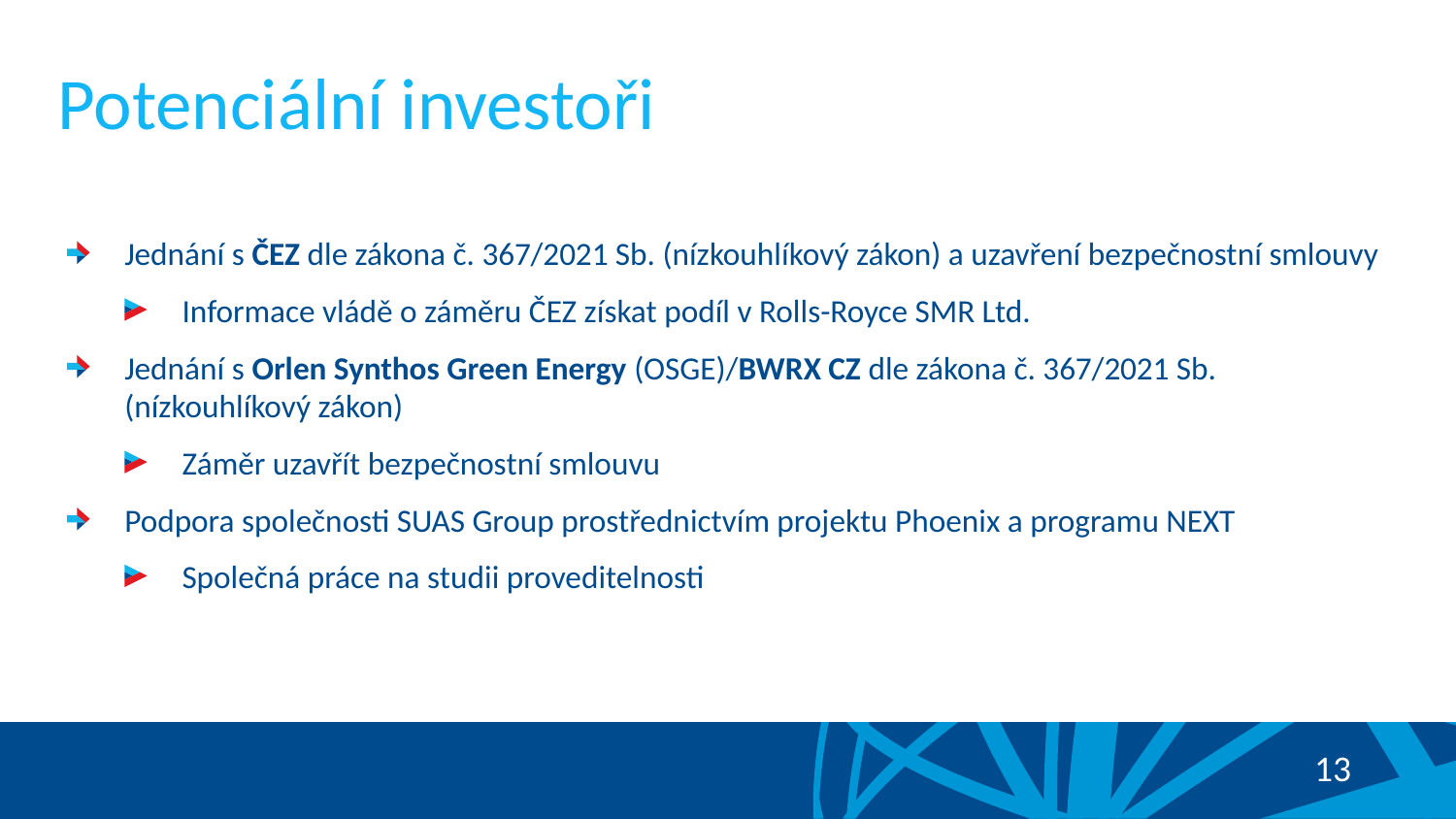

# Potenciální investoři
Jednání s ČEZ dle zákona č. 367/2021 Sb. (nízkouhlíkový zákon) a uzavření bezpečnostní smlouvy
Informace vládě o záměru ČEZ získat podíl v Rolls-Royce SMR Ltd.
Jednání s Orlen Synthos Green Energy (OSGE)/BWRX CZ dle zákona č. 367/2021 Sb. (nízkouhlíkový zákon)
Záměr uzavřít bezpečnostní smlouvu
Podpora společnosti SUAS Group prostřednictvím projektu Phoenix a programu NEXT
Společná práce na studii proveditelnosti